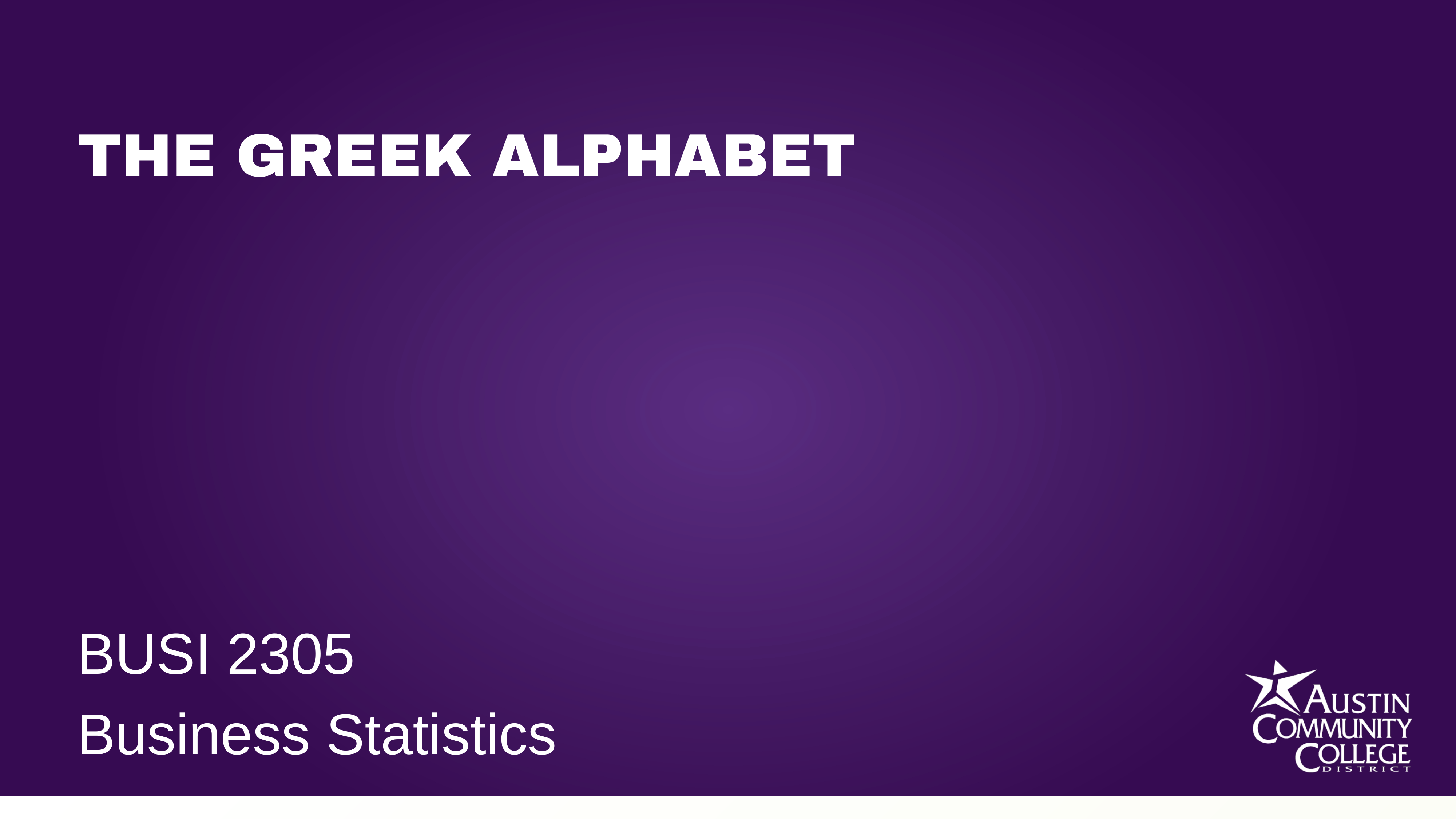

The Greek alphabet
BUSI 2305
Business Statistics